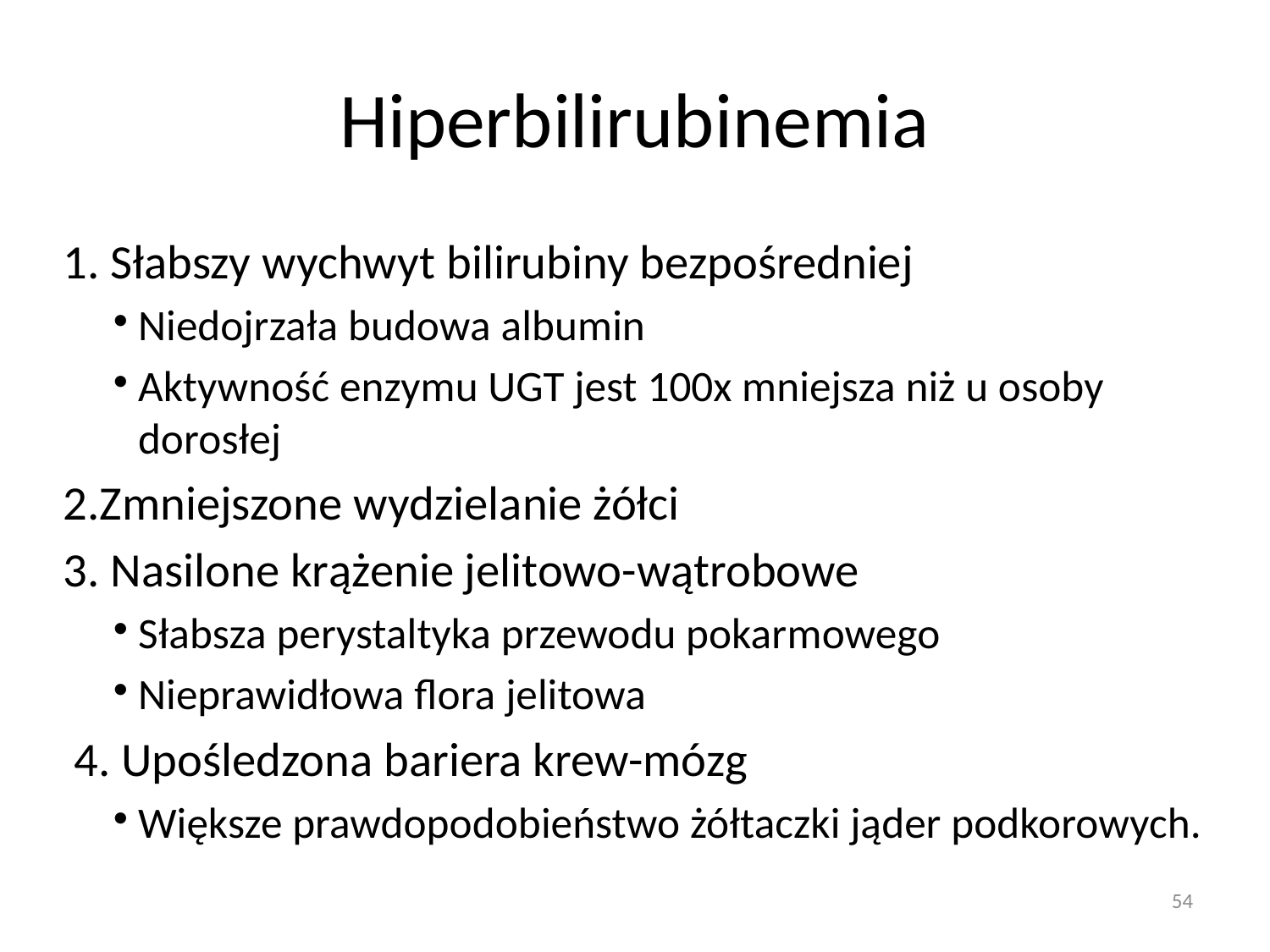

# Hiperbilirubinemia
1. Słabszy wychwyt bilirubiny bezpośredniej
Niedojrzała budowa albumin
Aktywność enzymu UGT jest 100x mniejsza niż u osoby dorosłej
2.Zmniejszone wydzielanie żółci
3. Nasilone krążenie jelitowo-wątrobowe
Słabsza perystaltyka przewodu pokarmowego
Nieprawidłowa flora jelitowa
 4. Upośledzona bariera krew-mózg
Większe prawdopodobieństwo żółtaczki jąder podkorowych.
54